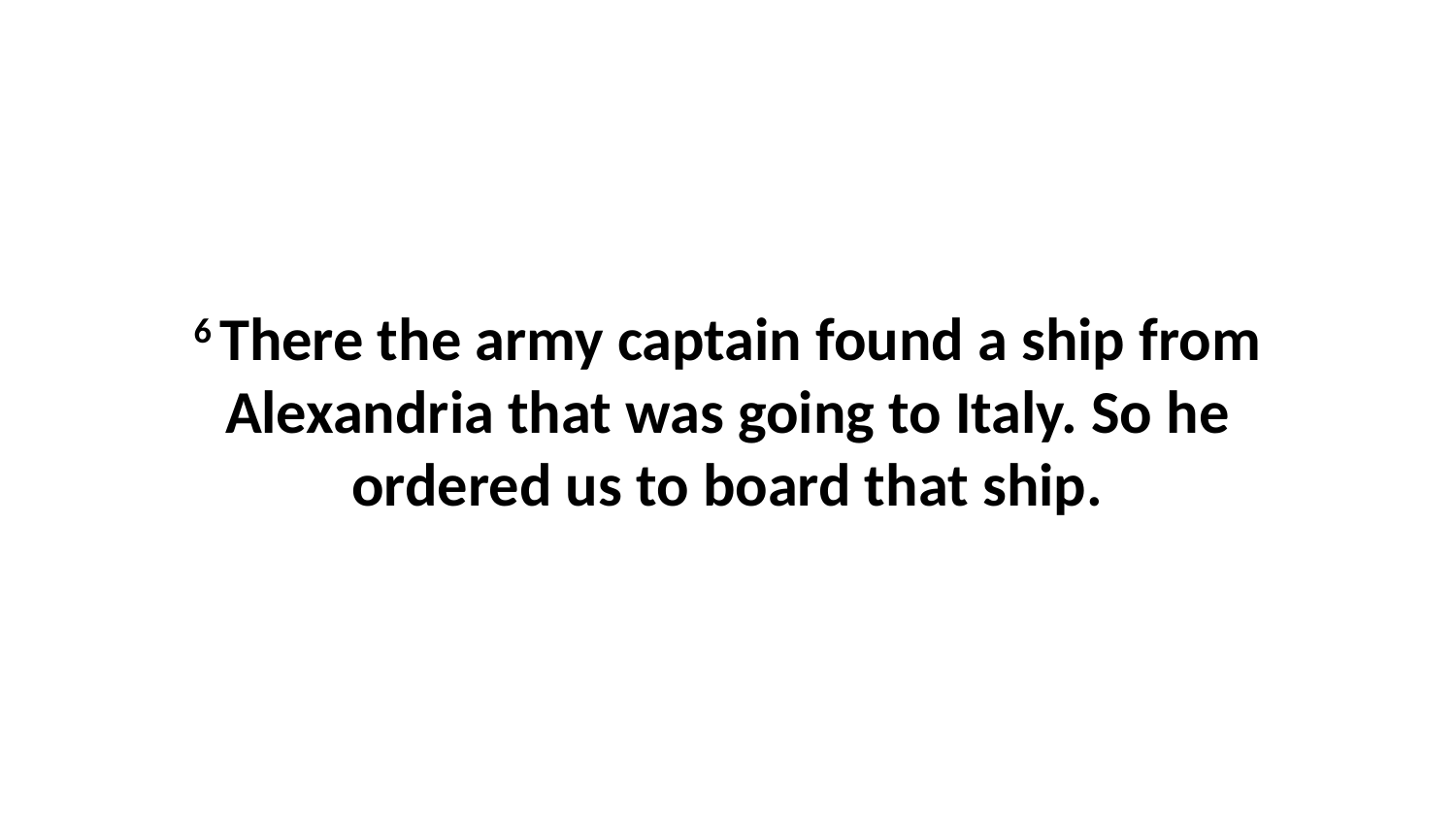

6 There the army captain found a ship from Alexandria that was going to Italy. So he ordered us to board that ship.